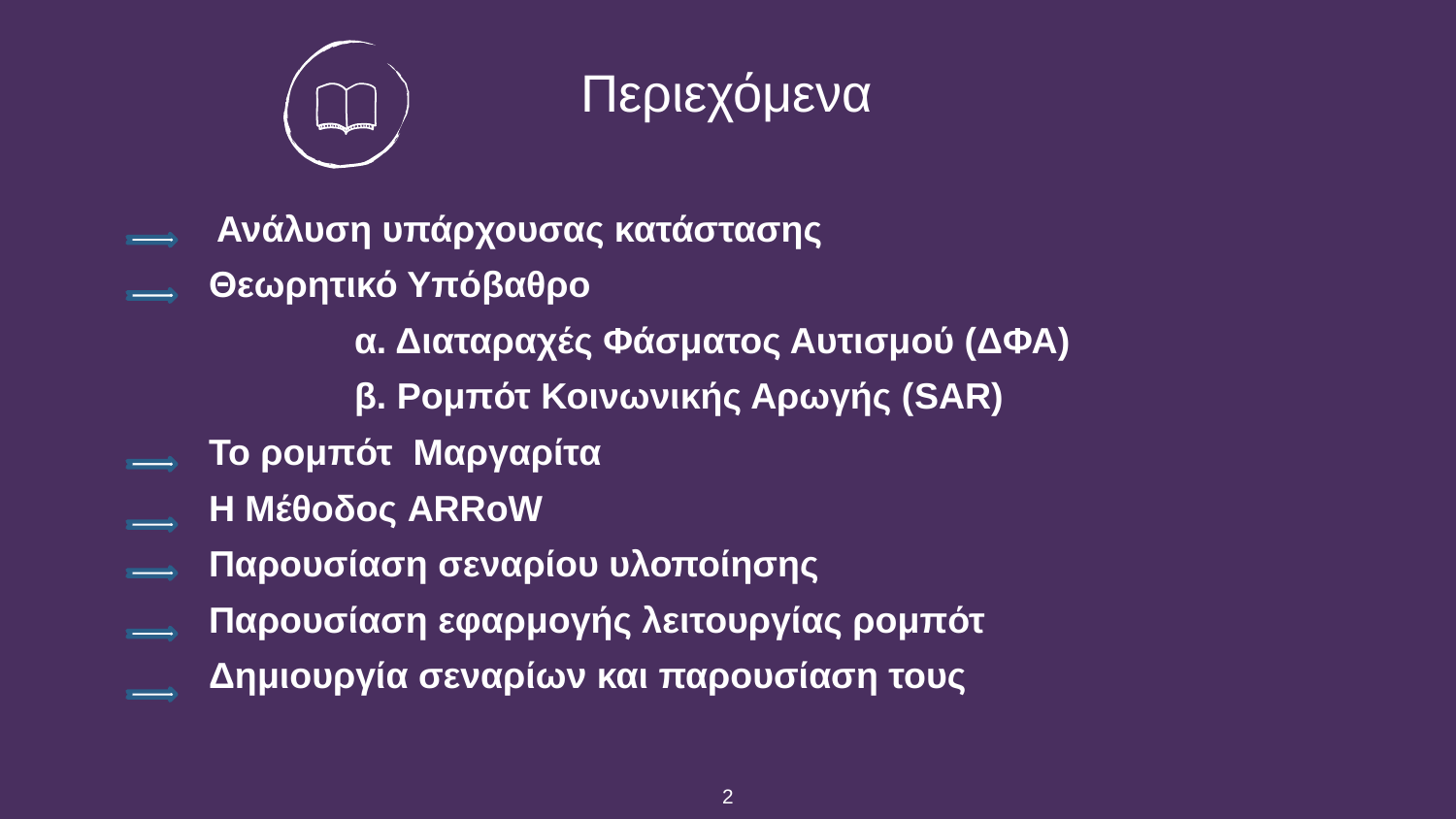

# Περιεχόμενα

 Ανάλυση υπάρχουσας κατάστασης
Θεωρητικό Υπόβαθρο
	α. Διαταραχές Φάσματος Αυτισμού (ΔΦΑ)
	β. Ρομπότ Κοινωνικής Αρωγής (SAR)
Το ρομπότ  Μαργαρίτα
Η Μέθοδος ARRoW
Παρουσίαση σεναρίου υλοποίησης
Παρουσίαση εφαρμογής λειτουργίας ρομπότ
Δημιουργία σεναρίων και παρουσίαση τους

2